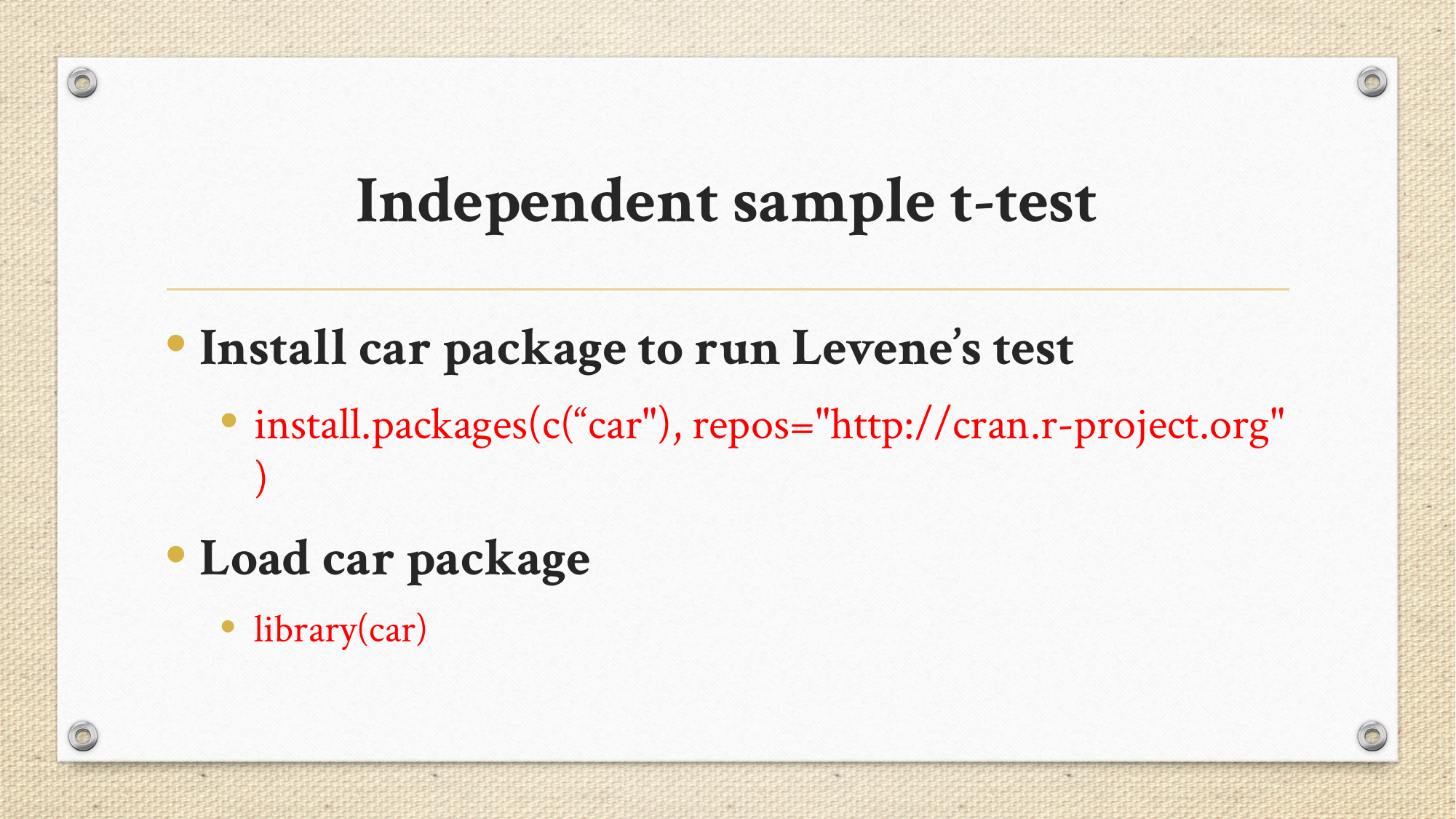

# Independent sample t-test
Install car package to run Levene’s test
install.packages(c(“car"), repos="http://cran.r-project.org" )
Load car package
library(car)